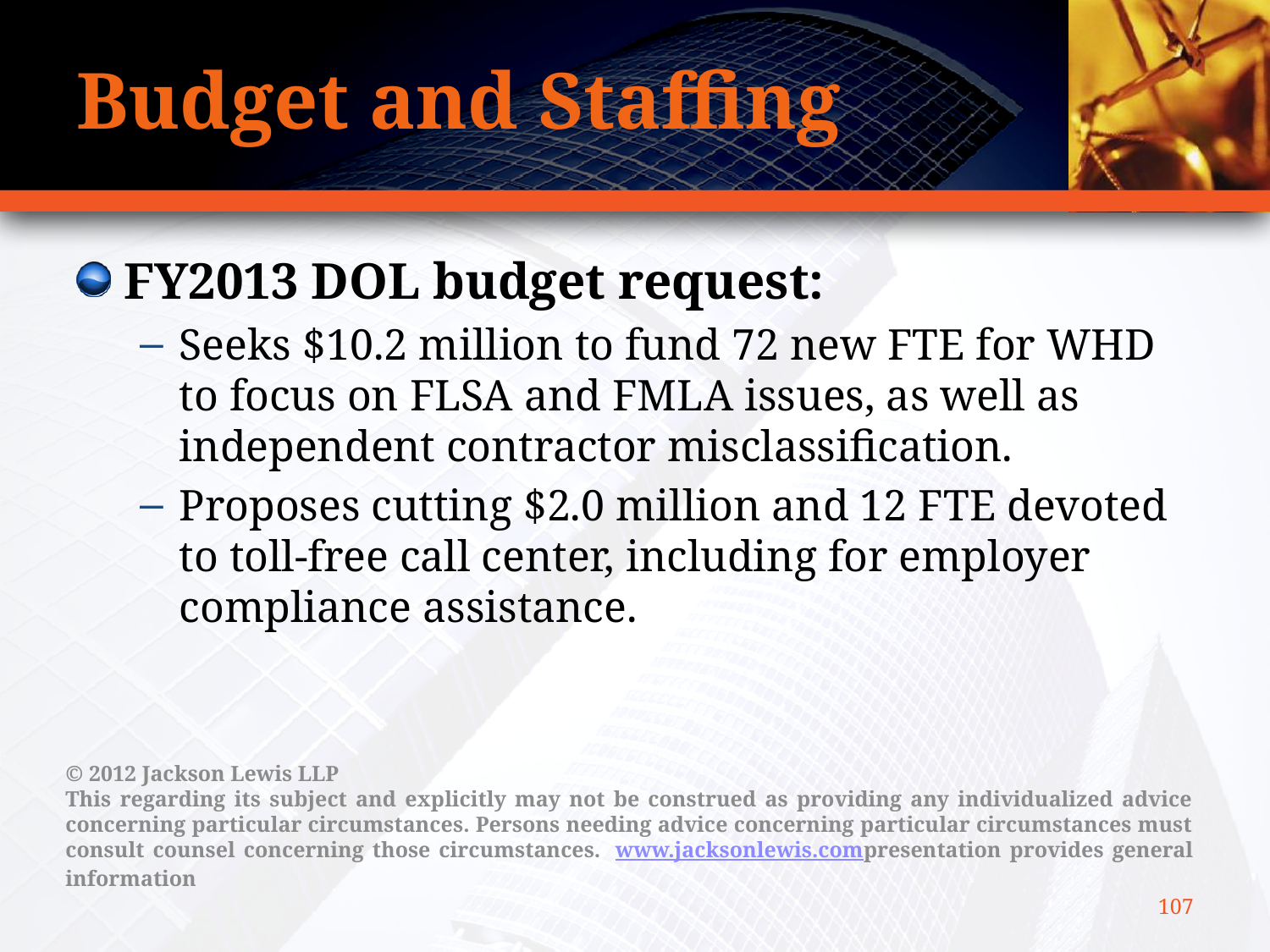

# Budget and Staffing
FY2013 DOL budget request:
Seeks $10.2 million to fund 72 new FTE for WHD to focus on FLSA and FMLA issues, as well as independent contractor misclassification.
Proposes cutting $2.0 million and 12 FTE devoted to toll-free call center, including for employer compliance assistance.

© 2012 Jackson Lewis LLP
This regarding its subject and explicitly may not be construed as providing any individualized advice concerning particular circumstances. Persons needing advice concerning particular circumstances must consult counsel concerning those circumstances.  www.jacksonlewis.compresentation provides general information
107